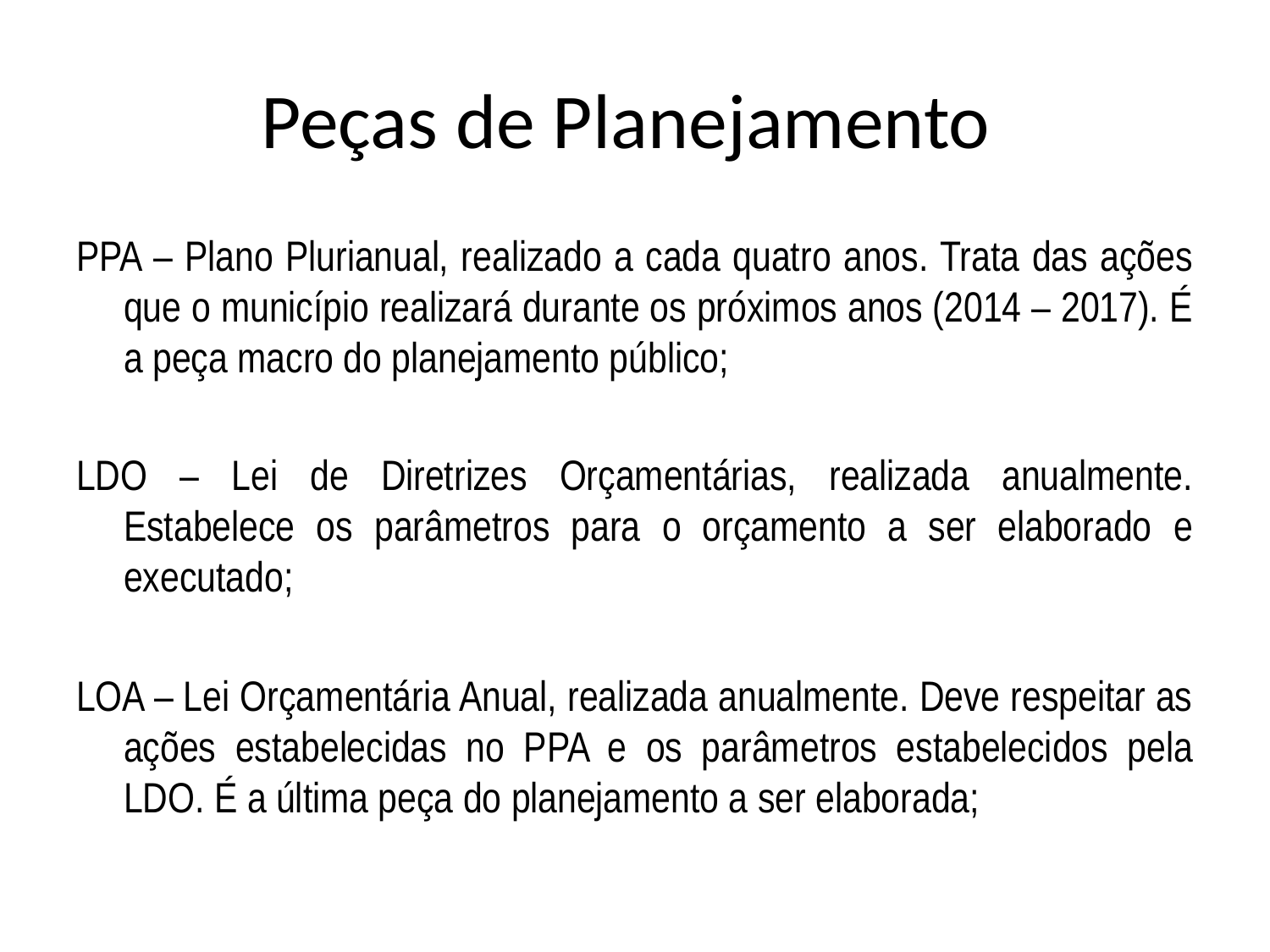

# Peças de Planejamento
PPA – Plano Plurianual, realizado a cada quatro anos. Trata das ações que o município realizará durante os próximos anos (2014 – 2017). É a peça macro do planejamento público;

LDO – Lei de Diretrizes Orçamentárias, realizada anualmente. Estabelece os parâmetros para o orçamento a ser elaborado e executado;

LOA – Lei Orçamentária Anual, realizada anualmente. Deve respeitar as ações estabelecidas no PPA e os parâmetros estabelecidos pela LDO. É a última peça do planejamento a ser elaborada;